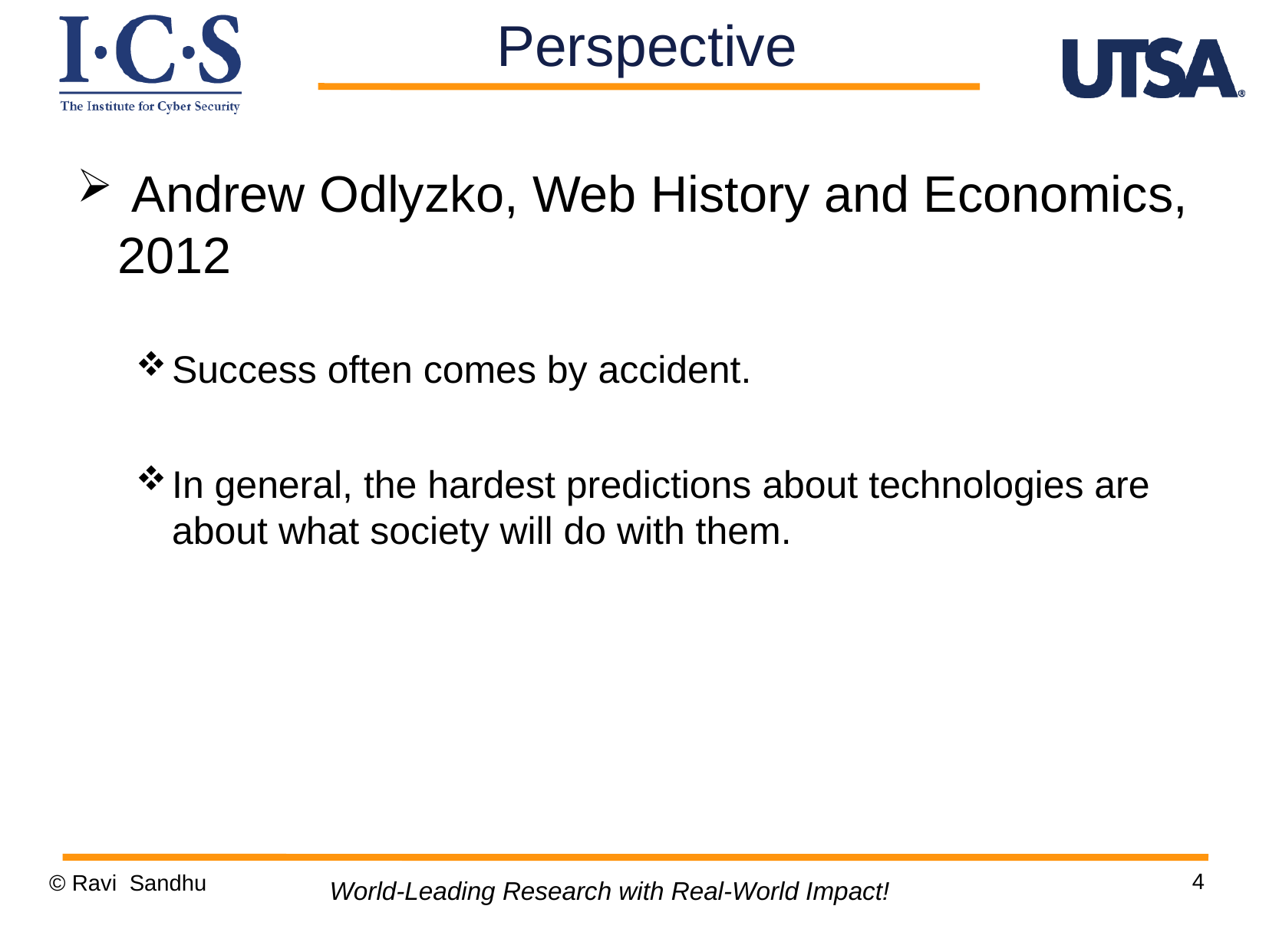

Perspective
 Andrew Odlyzko, Web History and Economics, 2012

Success often comes by accident.

In general, the hardest predictions about technologies are about what society will do with them.

4
© Ravi  Sandhu
World-Leading Research with Real-World Impact!